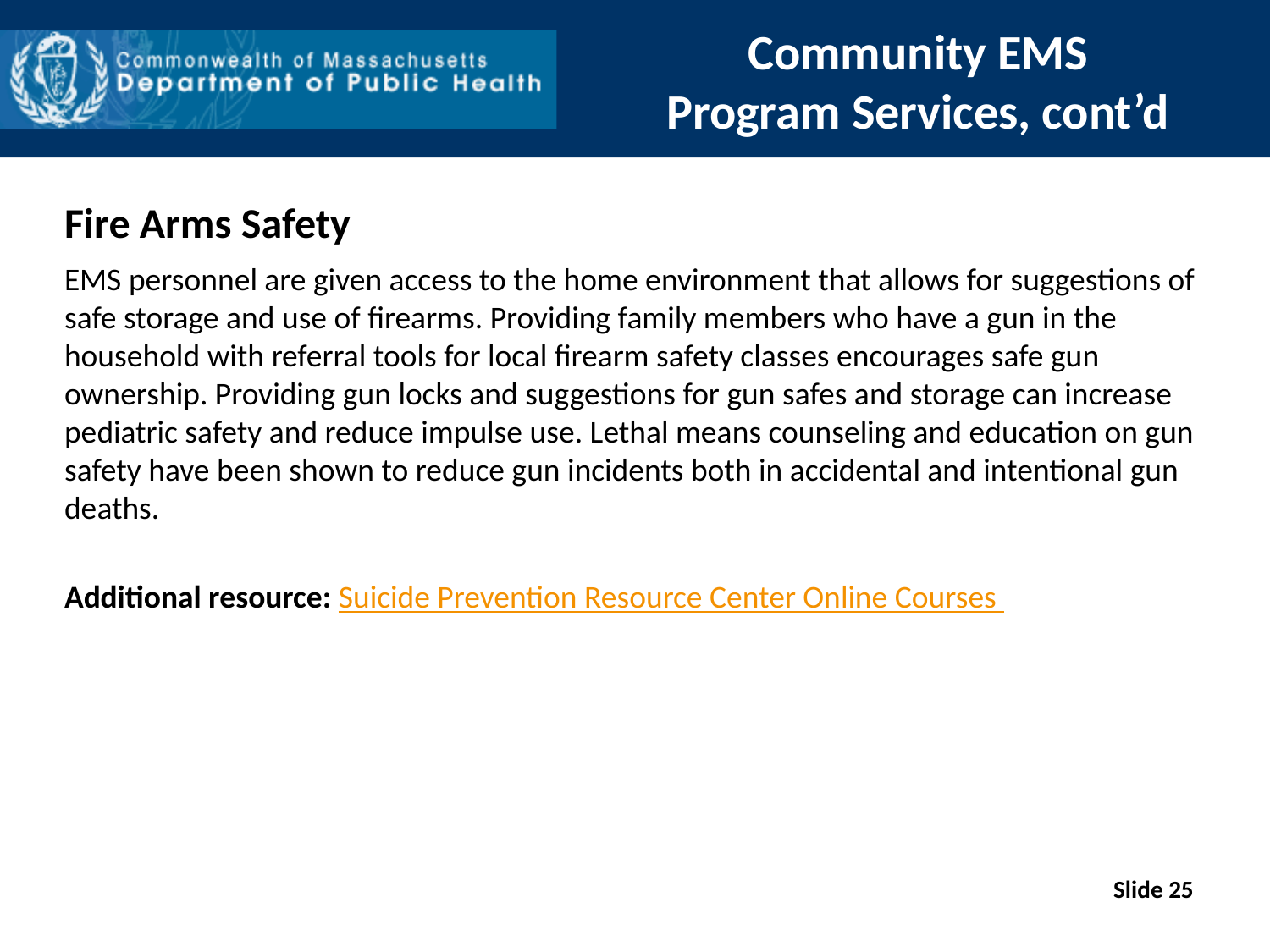

# Community EMS Program Services, cont’d
Fire Arms Safety
EMS personnel are given access to the home environment that allows for suggestions of safe storage and use of firearms. Providing family members who have a gun in the household with referral tools for local firearm safety classes encourages safe gun ownership. Providing gun locks and suggestions for gun safes and storage can increase pediatric safety and reduce impulse use. Lethal means counseling and education on gun safety have been shown to reduce gun incidents both in accidental and intentional gun deaths.

Additional resource: Suicide Prevention Resource Center Online Courses

Slide 25